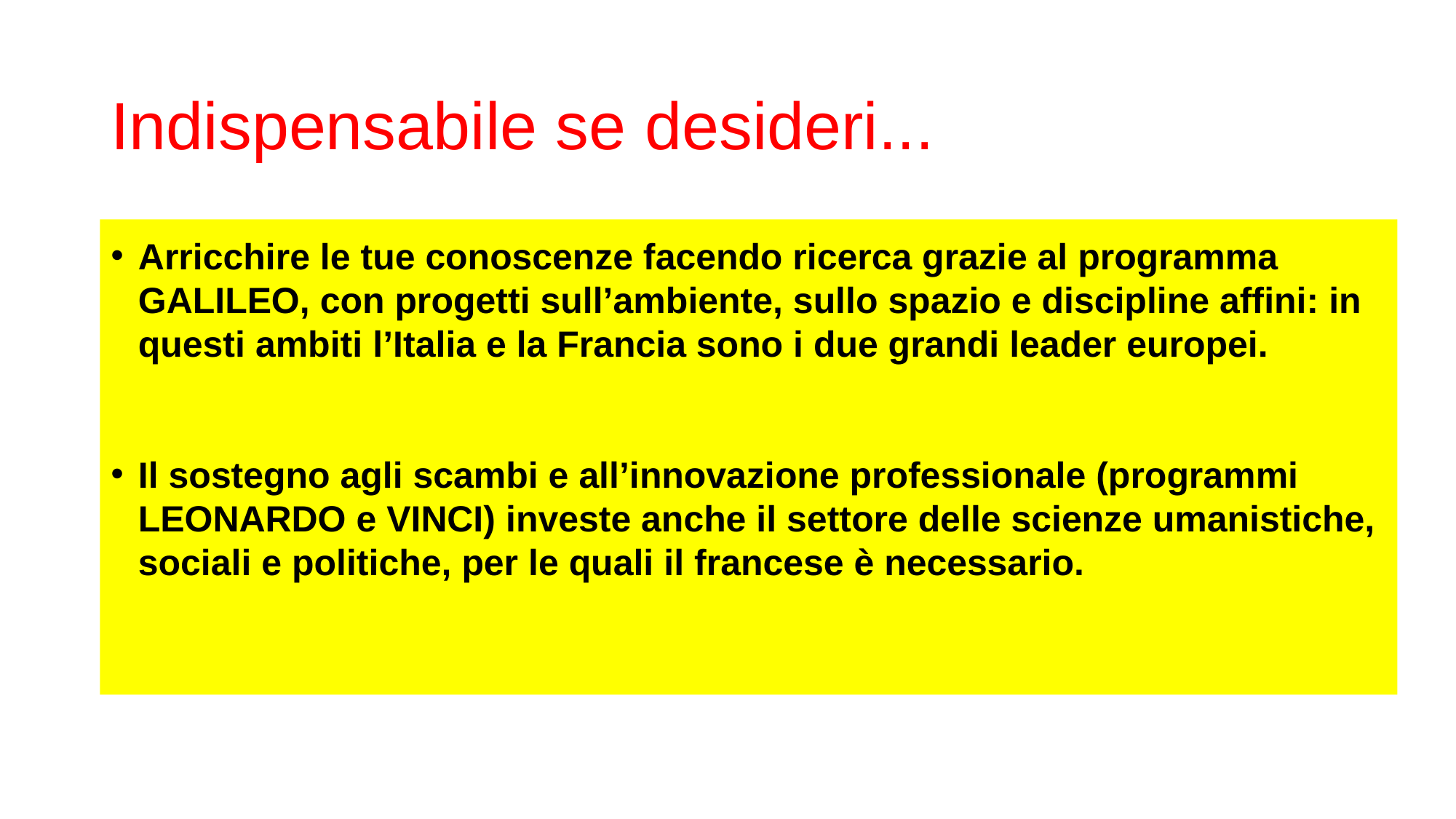

# Indispensabile se desideri...
Arricchire le tue conoscenze facendo ricerca grazie al programma GALILEO, con progetti sull’ambiente, sullo spazio e discipline affini: in questi ambiti l’Italia e la Francia sono i due grandi leader europei.

Il sostegno agli scambi e all’innovazione professionale (programmi LEONARDO e VINCI) investe anche il settore delle scienze umanistiche, sociali e politiche, per le quali il francese è necessario.